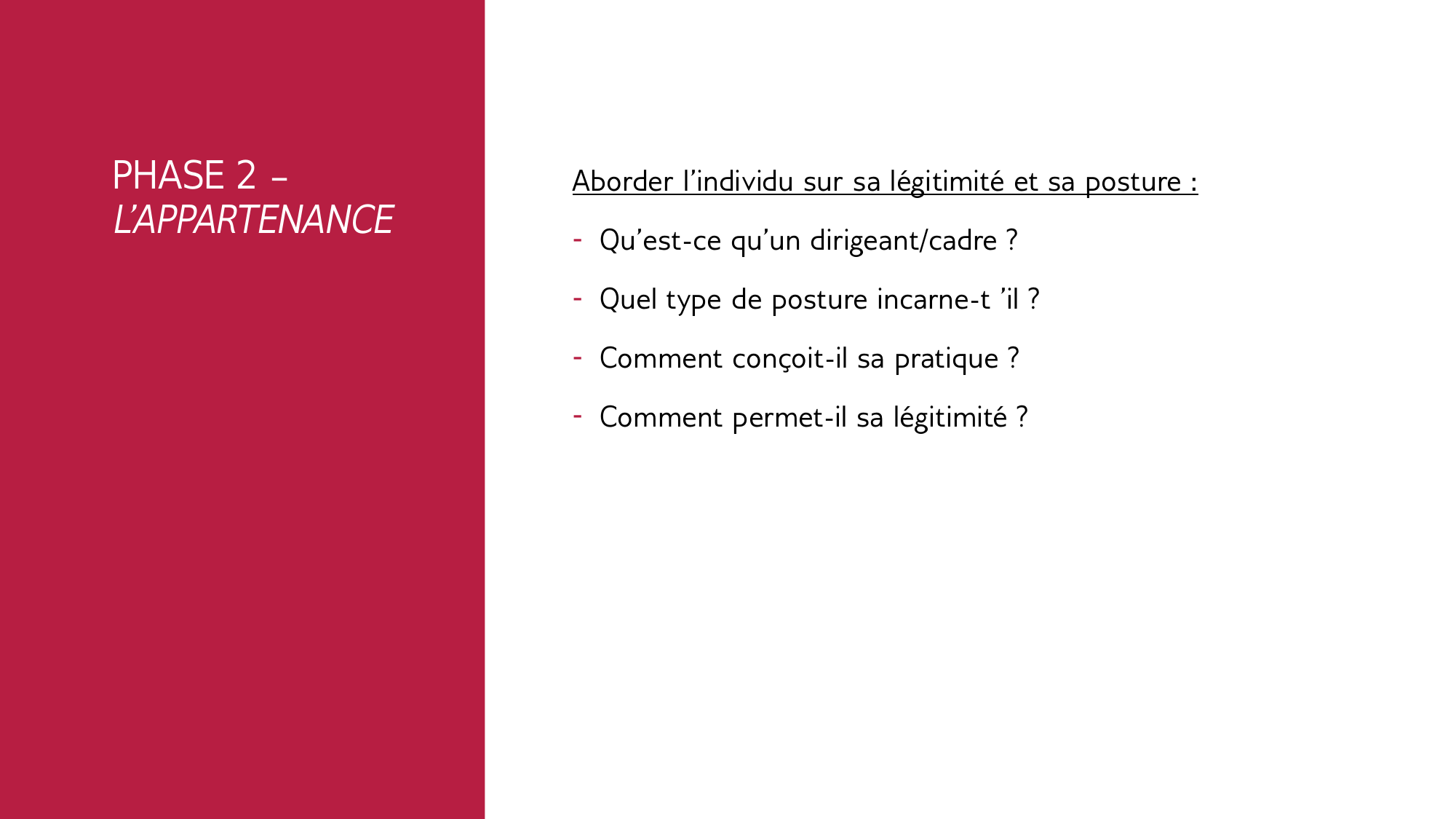

# Phase 2 – l’appartenance
Aborder l’individu sur sa légitimité et sa posture :
Qu’est-ce qu’un dirigeant/cadre ?
Quel type de posture incarne-t ’il ?
Comment conçoit-il sa pratique ?
Comment permet-il sa légitimité ?